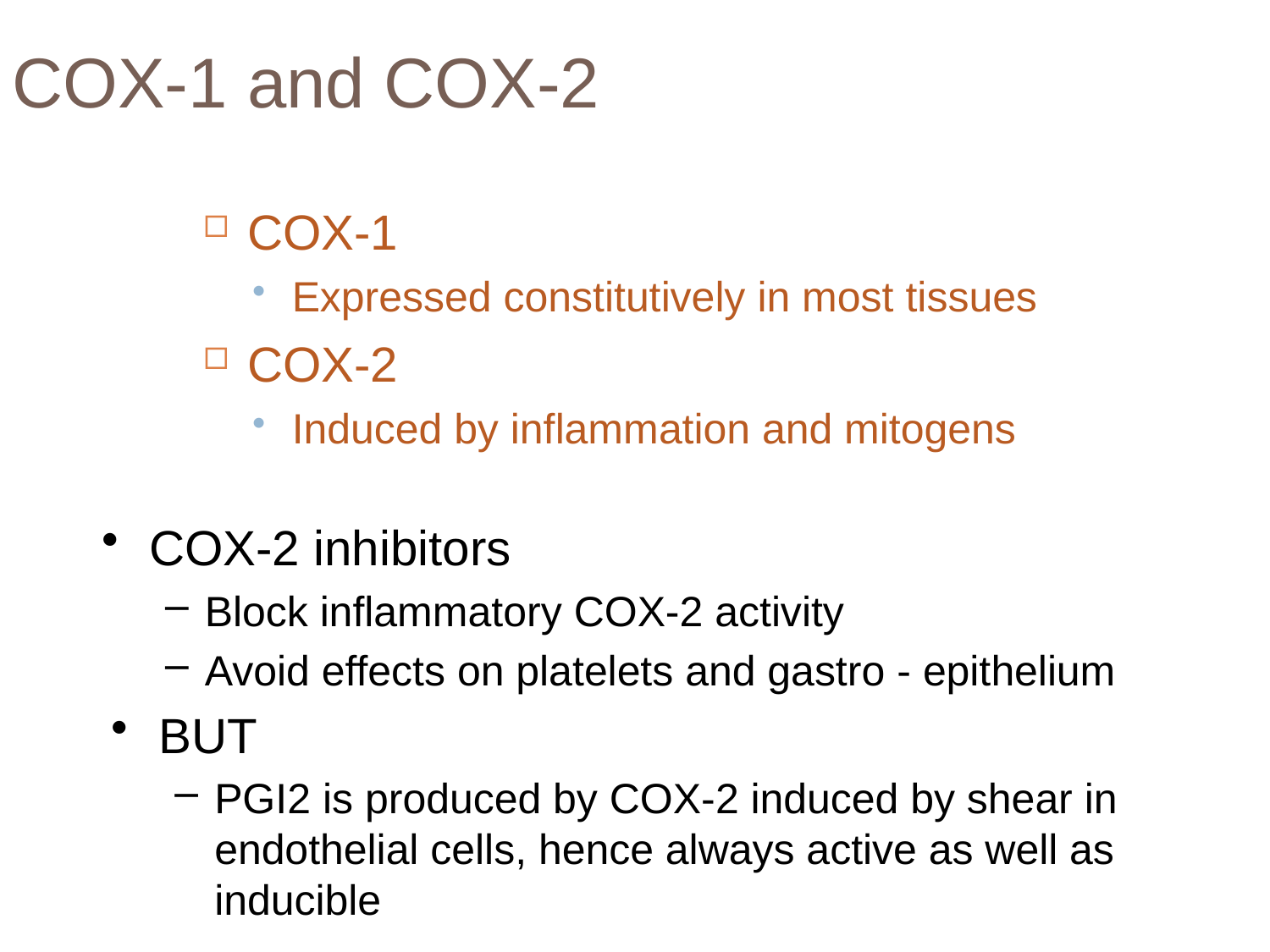

COX-1 and COX-2
COX-1
Expressed constitutively in most tissues
COX-2
Induced by inflammation and mitogens
COX-2 inhibitors
Block inflammatory COX-2 activity
Avoid effects on platelets and gastro - epithelium
BUT
PGI2 is produced by COX-2 induced by shear in endothelial cells, hence always active as well as inducible